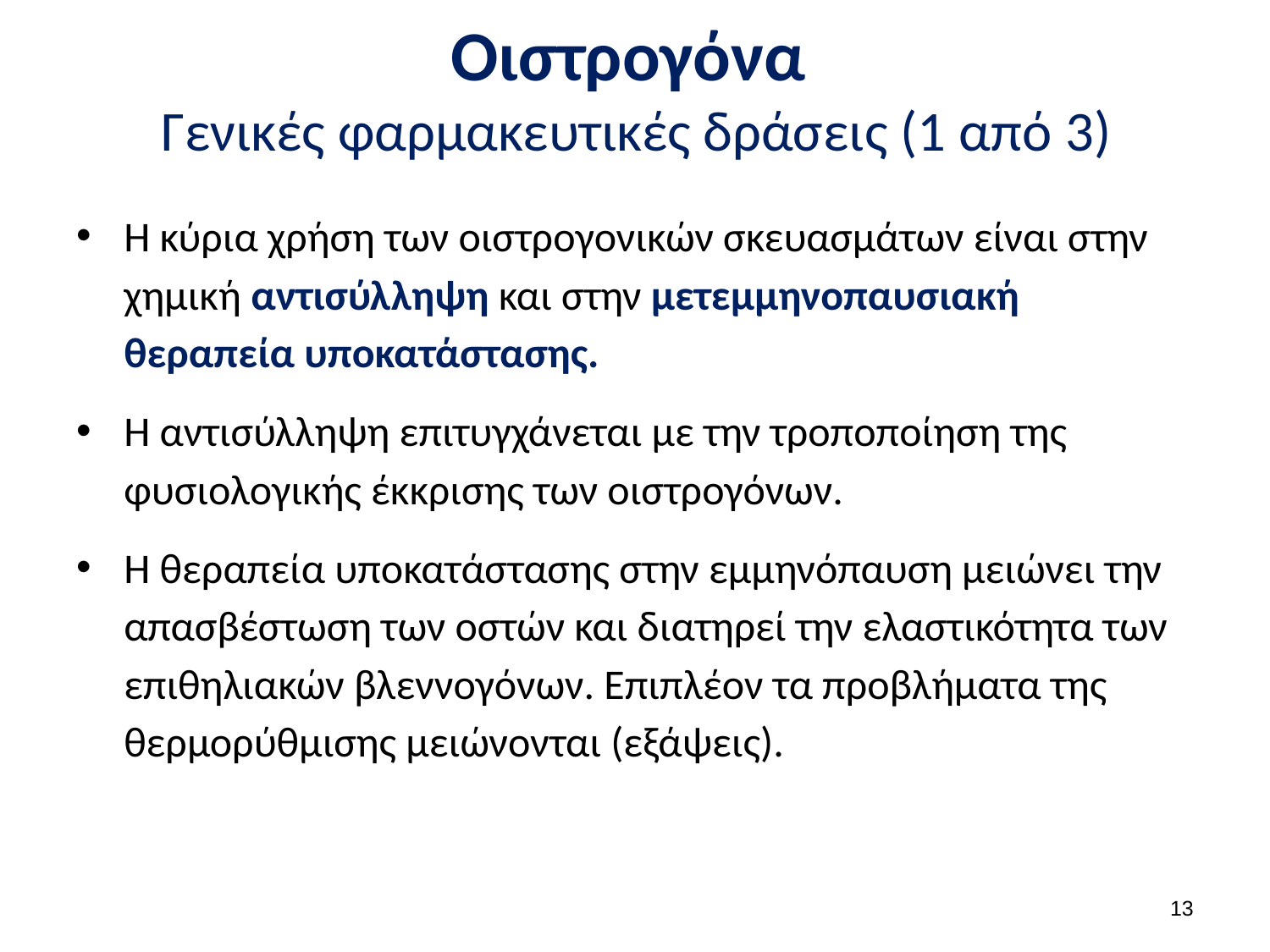

# Οιστρογόνα Γενικές φαρμακευτικές δράσεις (1 από 3)
Η κύρια χρήση των οιστρογονικών σκευασμάτων είναι στην χημική αντισύλληψη και στην μετεμμηνοπαυσιακή θεραπεία υποκατάστασης.
Η αντισύλληψη επιτυγχάνεται με την τροποποίηση της φυσιολογικής έκκρισης των οιστρογόνων.
Η θεραπεία υποκατάστασης στην εμμηνόπαυση μειώνει την απασβέστωση των οστών και διατηρεί την ελαστικότητα των επιθηλιακών βλεννογόνων. Επιπλέον τα προβλήματα της θερμορύθμισης μειώνονται (εξάψεις).
13